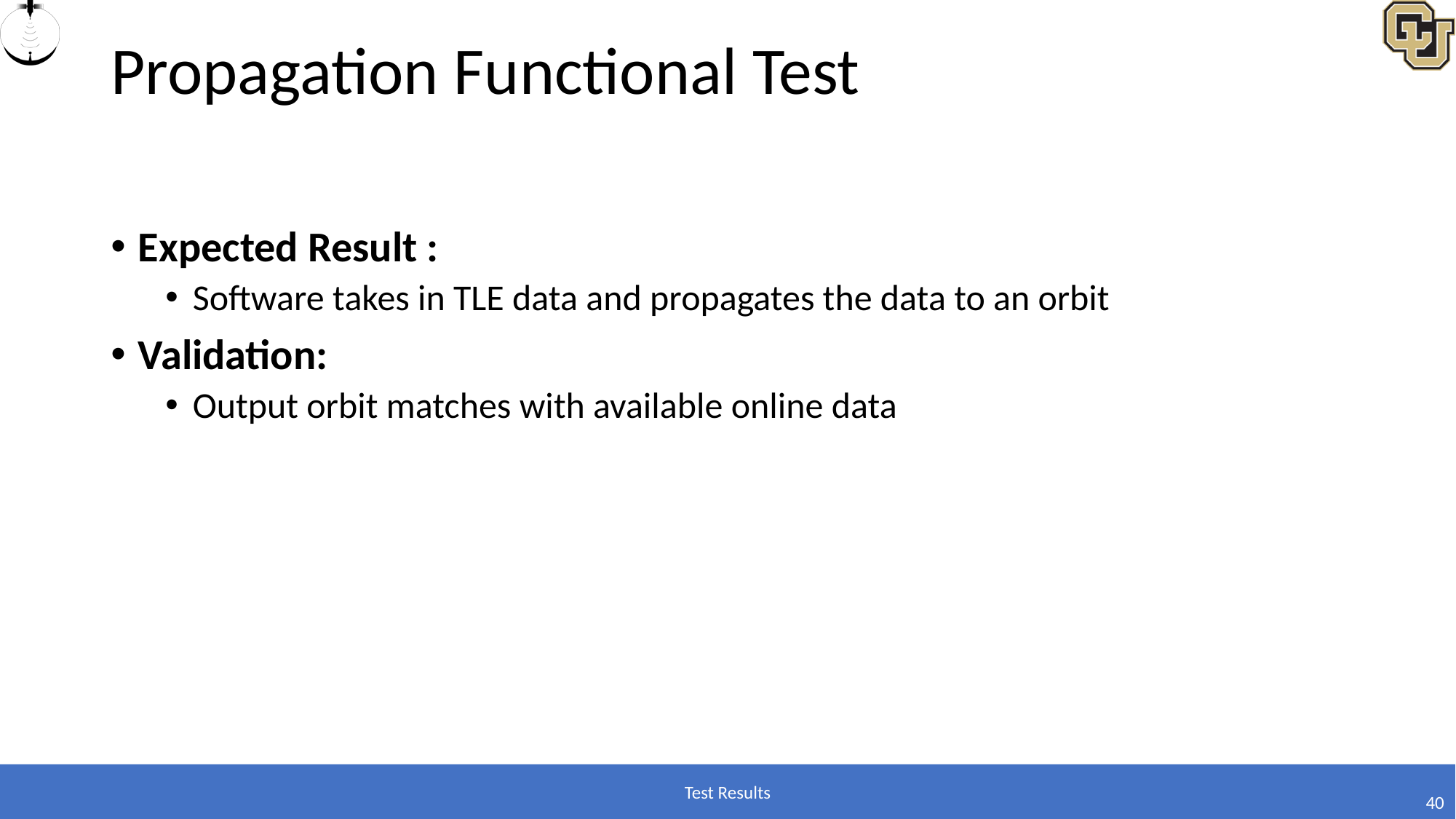

# Propagation Functional Test
Expected Result :
Software takes in TLE data and propagates the data to an orbit
Validation:
Output orbit matches with available online data
Test Results
40